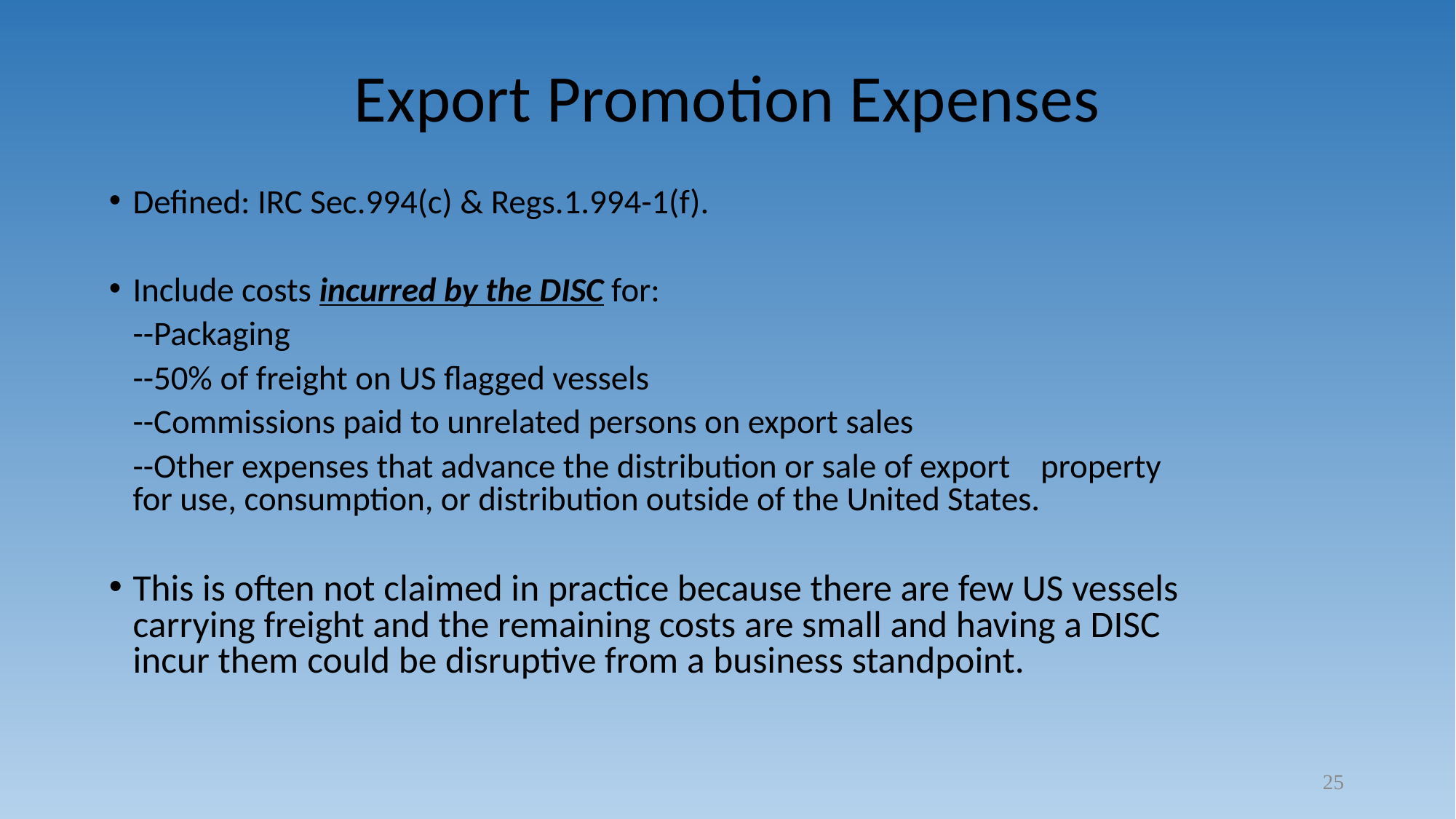

# Export Promotion Expenses
Defined: IRC Sec.994(c) & Regs.1.994-1(f).

Include costs incurred by the DISC for:
	--Packaging
	--50% of freight on US flagged vessels
	--Commissions paid to unrelated persons on export sales
	--Other expenses that advance the distribution or sale of export    property for use, consumption, or distribution outside of the United States.

This is often not claimed in practice because there are few US vessels carrying freight and the remaining costs are small and having a DISC incur them could be disruptive from a business standpoint.

25